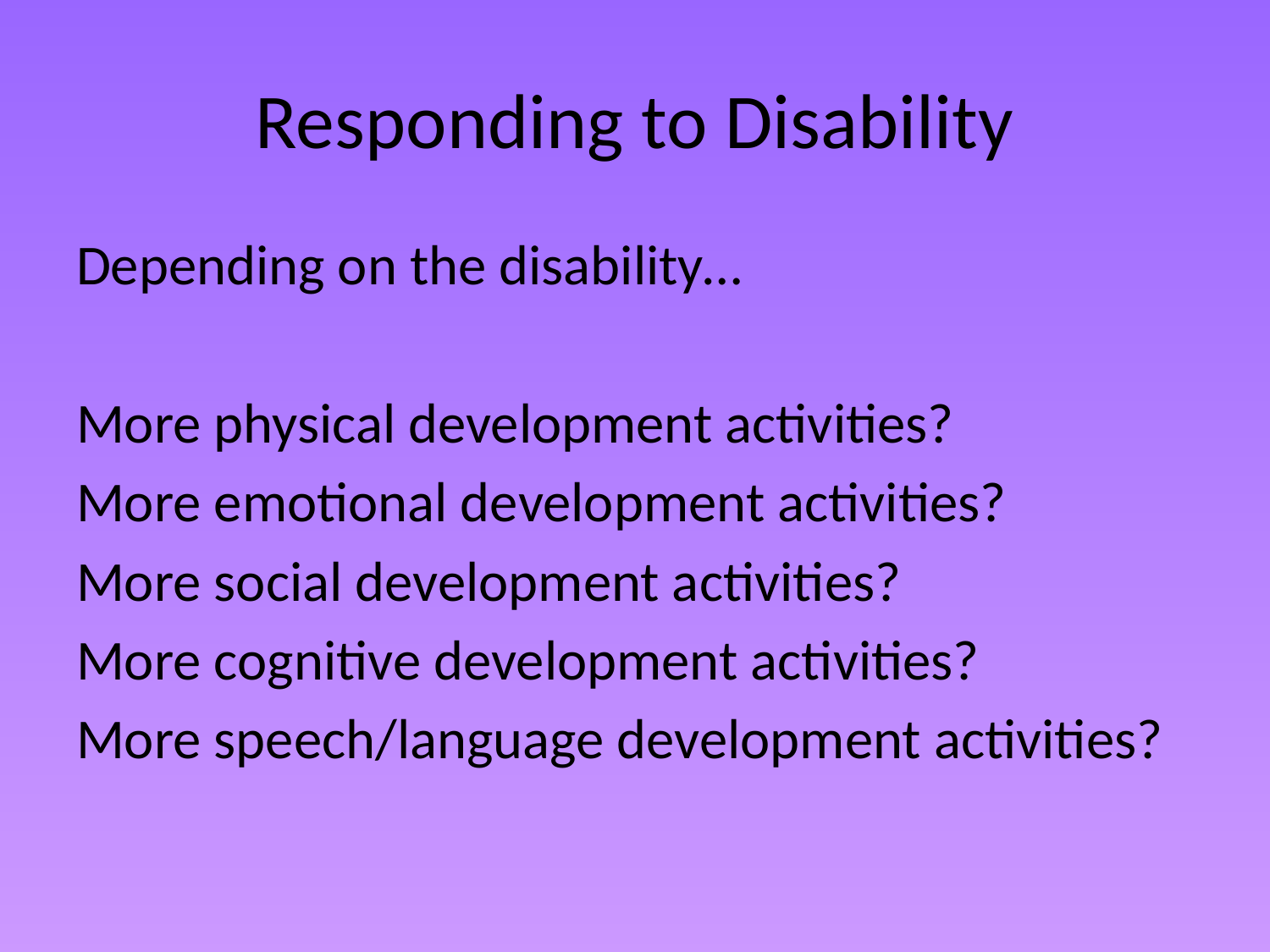

# Responding to Disability
Depending on the disability…

More physical development activities?
More emotional development activities?
More social development activities?
More cognitive development activities?
More speech/language development activities?